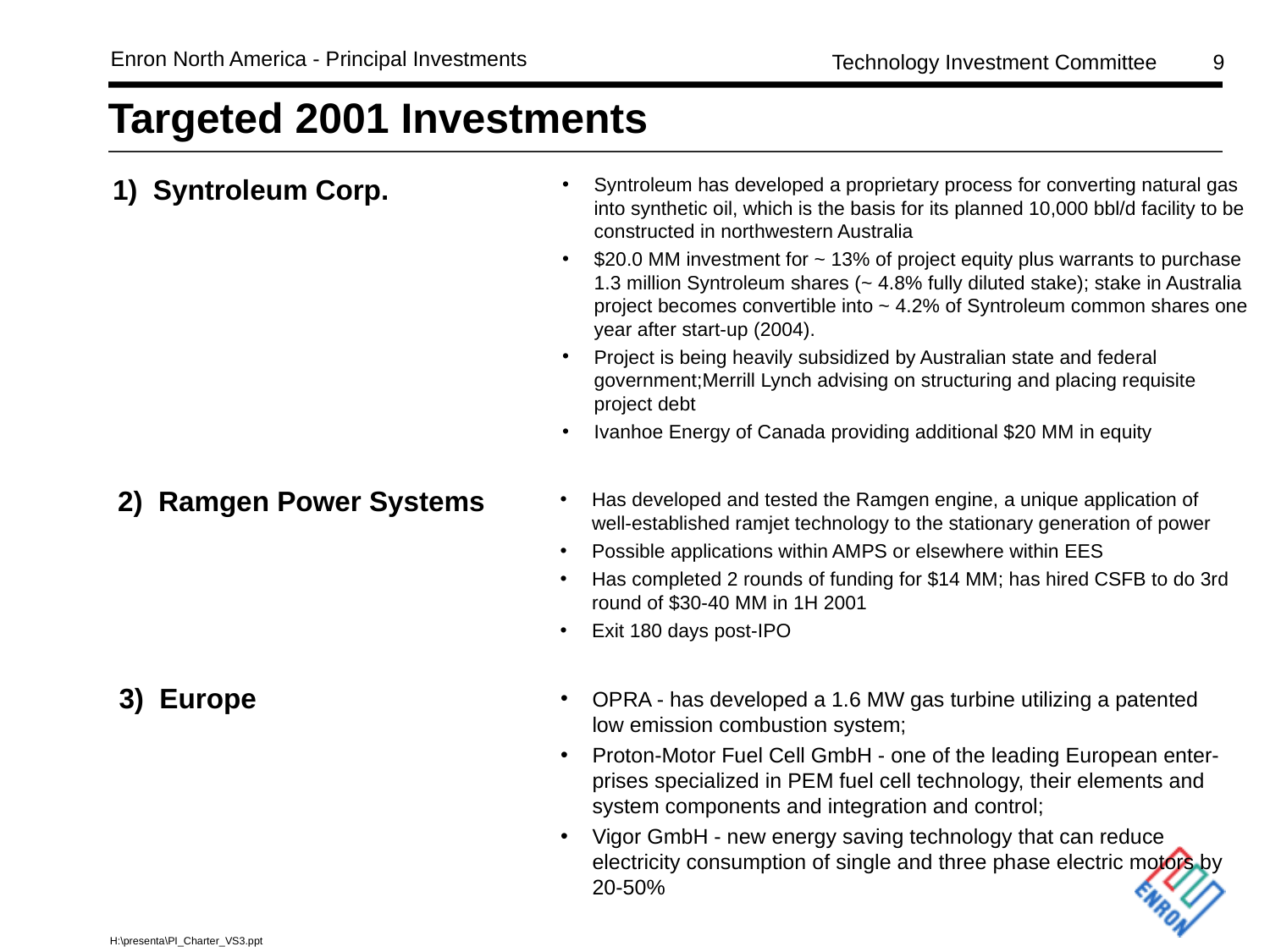

# Targeted 2001 Investments
1)  Syntroleum Corp.
Syntroleum has developed a proprietary process for converting natural gas into synthetic oil, which is the basis for its planned 10,000 bbl/d facility to be constructed in northwestern Australia
$20.0 MM investment for ~ 13% of project equity plus warrants to purchase 1.3 million Syntroleum shares (~ 4.8% fully diluted stake); stake in Australia project becomes convertible into ~ 4.2% of Syntroleum common shares one year after start-up (2004).
Project is being heavily subsidized by Australian state and federal government;Merrill Lynch advising on structuring and placing requisite project debt
Ivanhoe Energy of Canada providing additional $20 MM in equity

2)  Ramgen Power Systems
Has developed and tested the Ramgen engine, a unique application of well-established ramjet technology to the stationary generation of power
Possible applications within AMPS or elsewhere within EES
Has completed 2 rounds of funding for $14 MM; has hired CSFB to do 3rd round of $30-40 MM in 1H 2001
Exit 180 days post-IPO
3)  Europe
OPRA - has developed a 1.6 MW gas turbine utilizing a patented low emission combustion system;
Proton-Motor Fuel Cell GmbH - one of the leading European enter-prises specialized in PEM fuel cell technology, their elements and system components and integration and control;
Vigor GmbH - new energy saving technology that can reduce electricity consumption of single and three phase electric motors by 20-50%